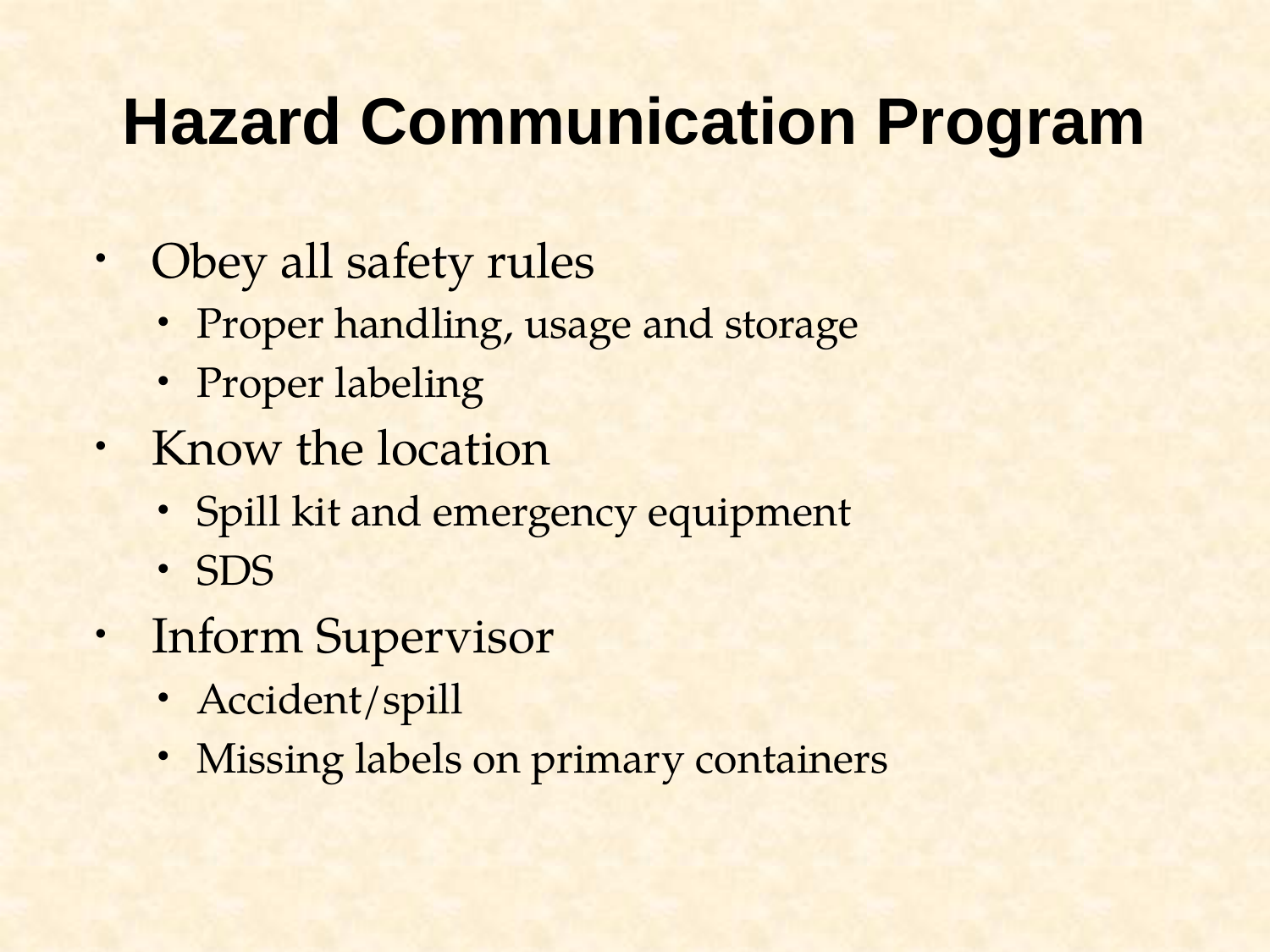

# Hazard Communication Program
Obey all safety rules
Proper handling, usage and storage
Proper labeling
Know the location
Spill kit and emergency equipment
SDS
Inform Supervisor
Accident/spill
Missing labels on primary containers